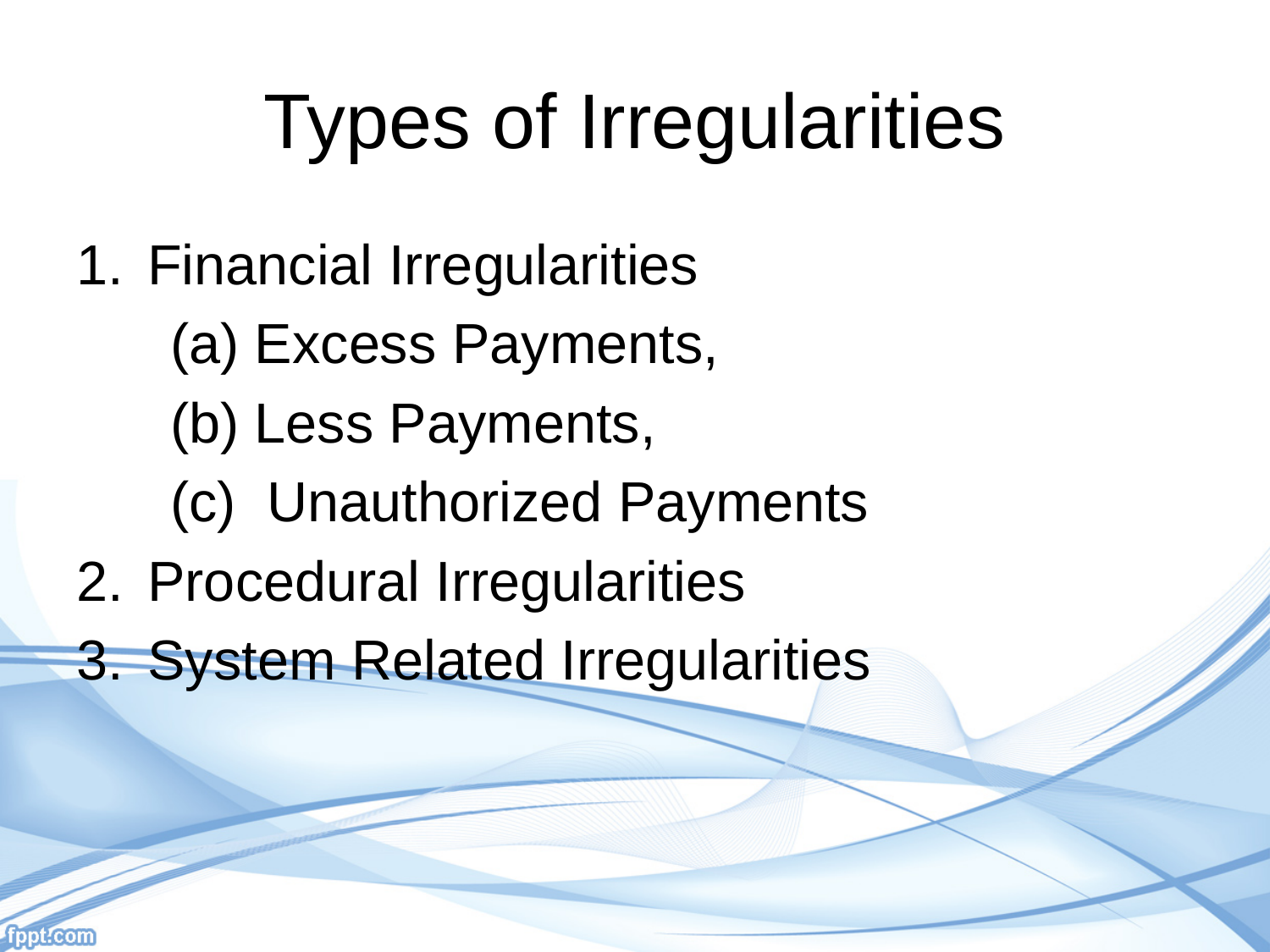

# Types of Irregularities
Financial Irregularities
      (a) Excess Payments,
      (b) Less Payments,
      (c)  Unauthorized Payments
Procedural Irregularities
System Related Irregularities